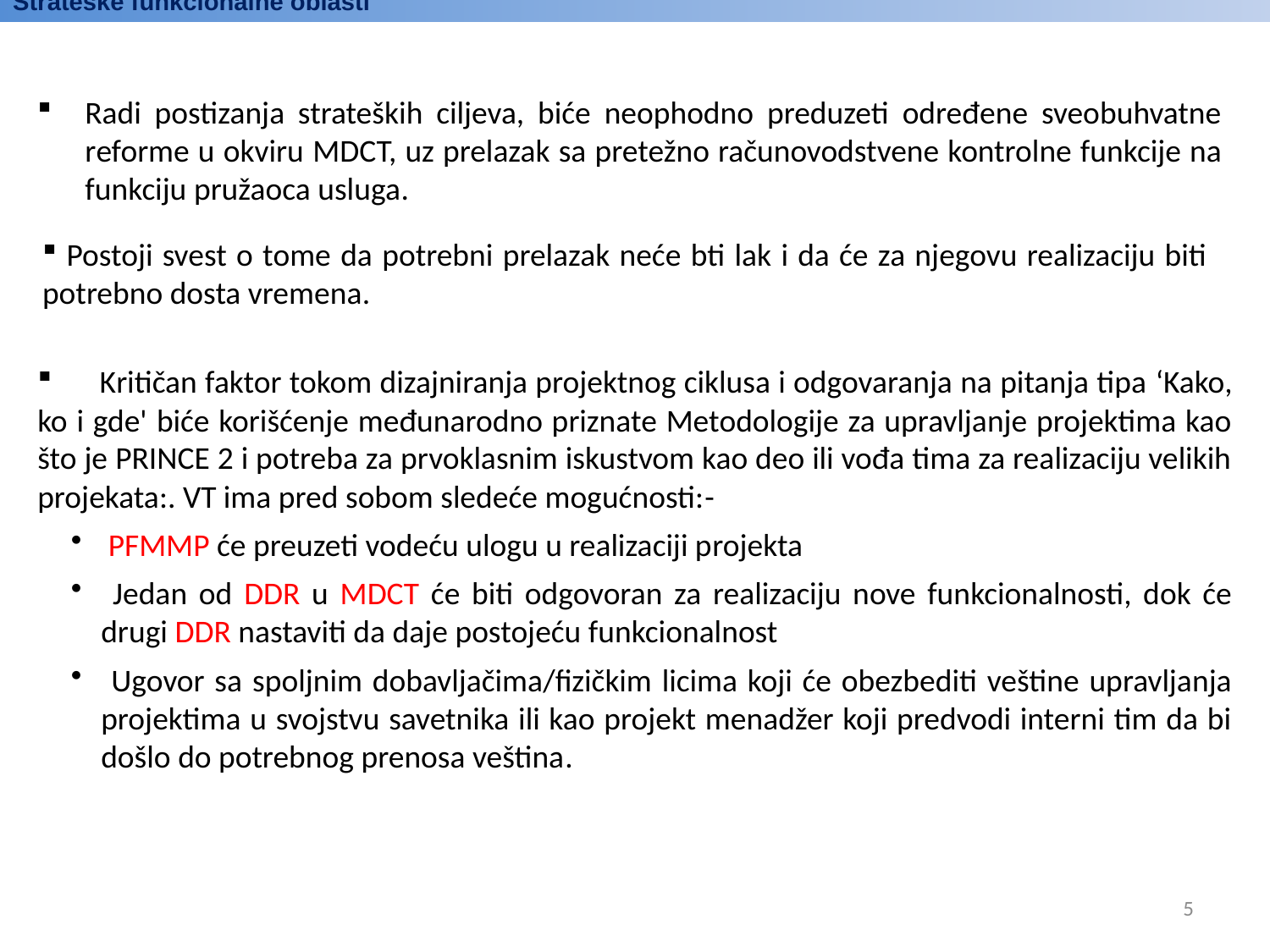

Strateške funkcionalne oblasti
Radi postizanja strateških ciljeva, biće neophodno preduzeti određene sveobuhvatne reforme u okviru MDCT, uz prelazak sa pretežno računovodstvene kontrolne funkcije na funkciju pružaoca usluga.
 Postoji svest o tome da potrebni prelazak neće bti lak i da će za njegovu realizaciju biti potrebno dosta vremena.
      Kritičan faktor tokom dizajniranja projektnog ciklusa i odgovaranja na pitanja tipa ‘Kako, ko i gde' biće korišćenje međunarodno priznate Metodologije za upravljanje projektima kao što je PRINCE 2 i potreba za prvoklasnim iskustvom kao deo ili vođa tima za realizaciju velikih projekata:. VT ima pred sobom sledeće mogućnosti:-
 PFMMP će preuzeti vodeću ulogu u realizaciji projekta
 Jedan od DDR u MDCT će biti odgovoran za realizaciju nove funkcionalnosti, dok će drugi DDR nastaviti da daje postojeću funkcionalnost
 Ugovor sa spoljnim dobavljačima/fizičkim licima koji će obezbediti veštine upravljanja projektima u svojstvu savetnika ili kao projekt menadžer koji predvodi interni tim da bi došlo do potrebnog prenosa veština.

5